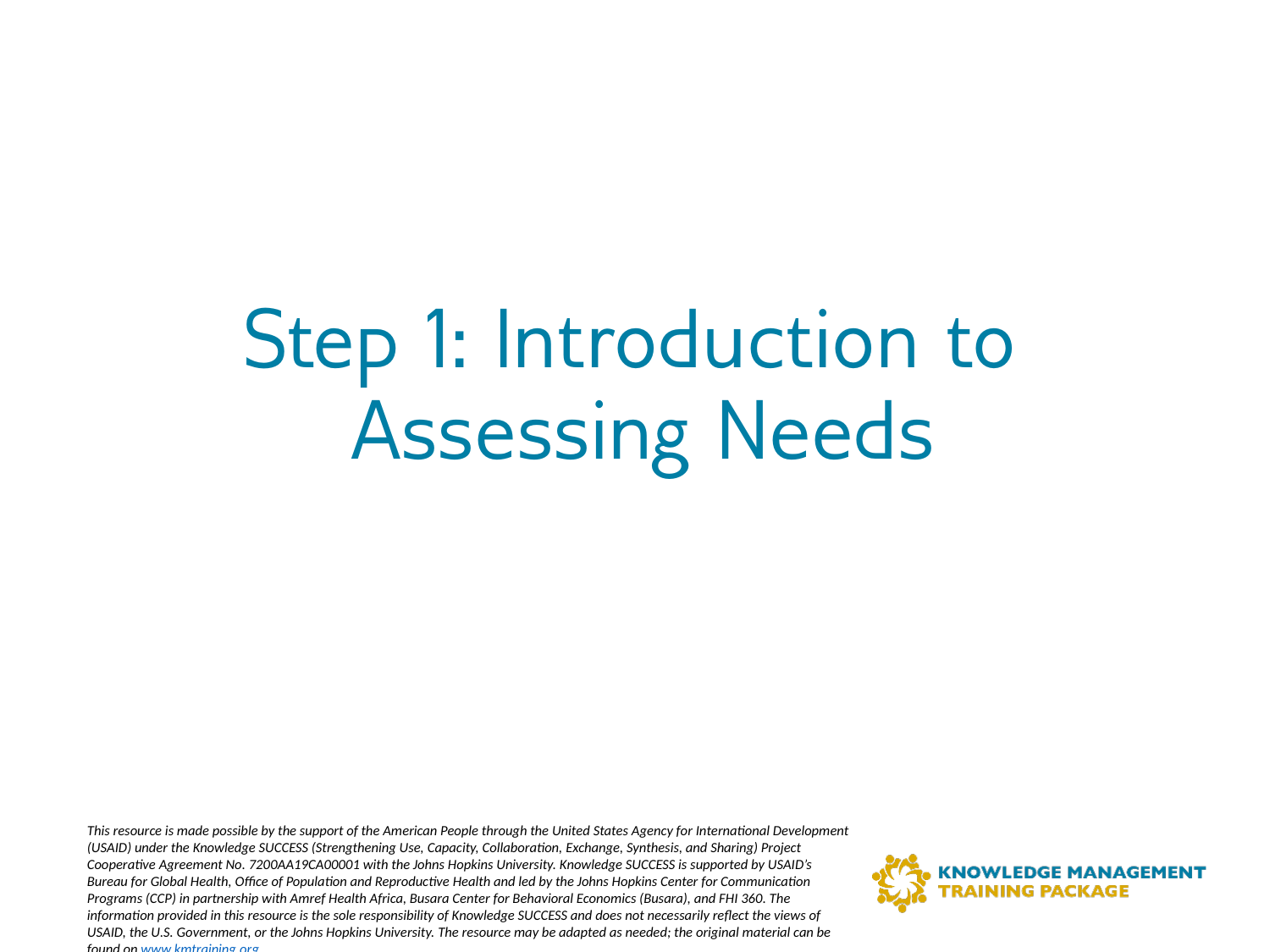

# Step 1: Introduction to Assessing Needs